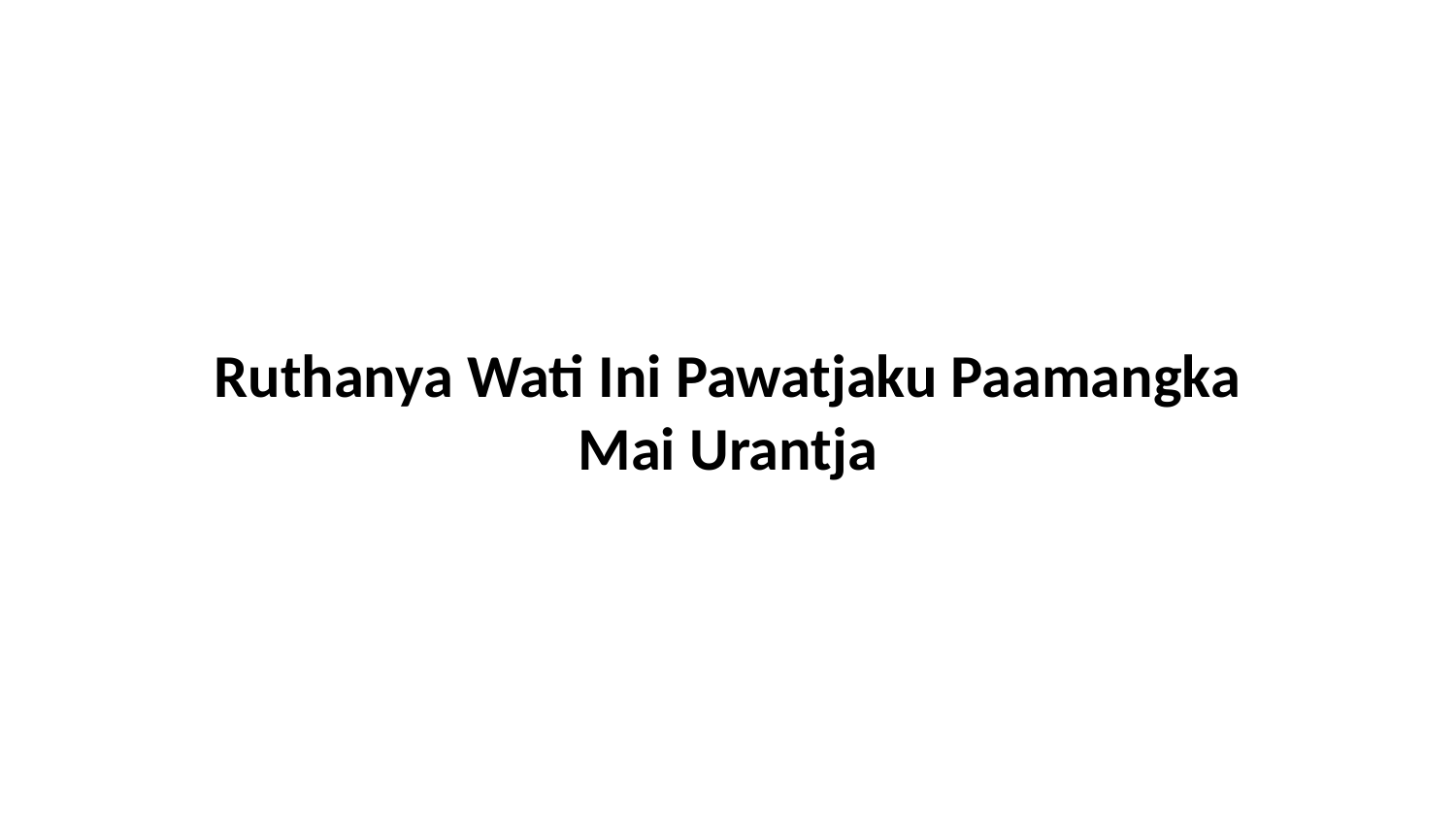

Ruthanya Wati Ini Pawatjaku Paamangka Mai Urantja